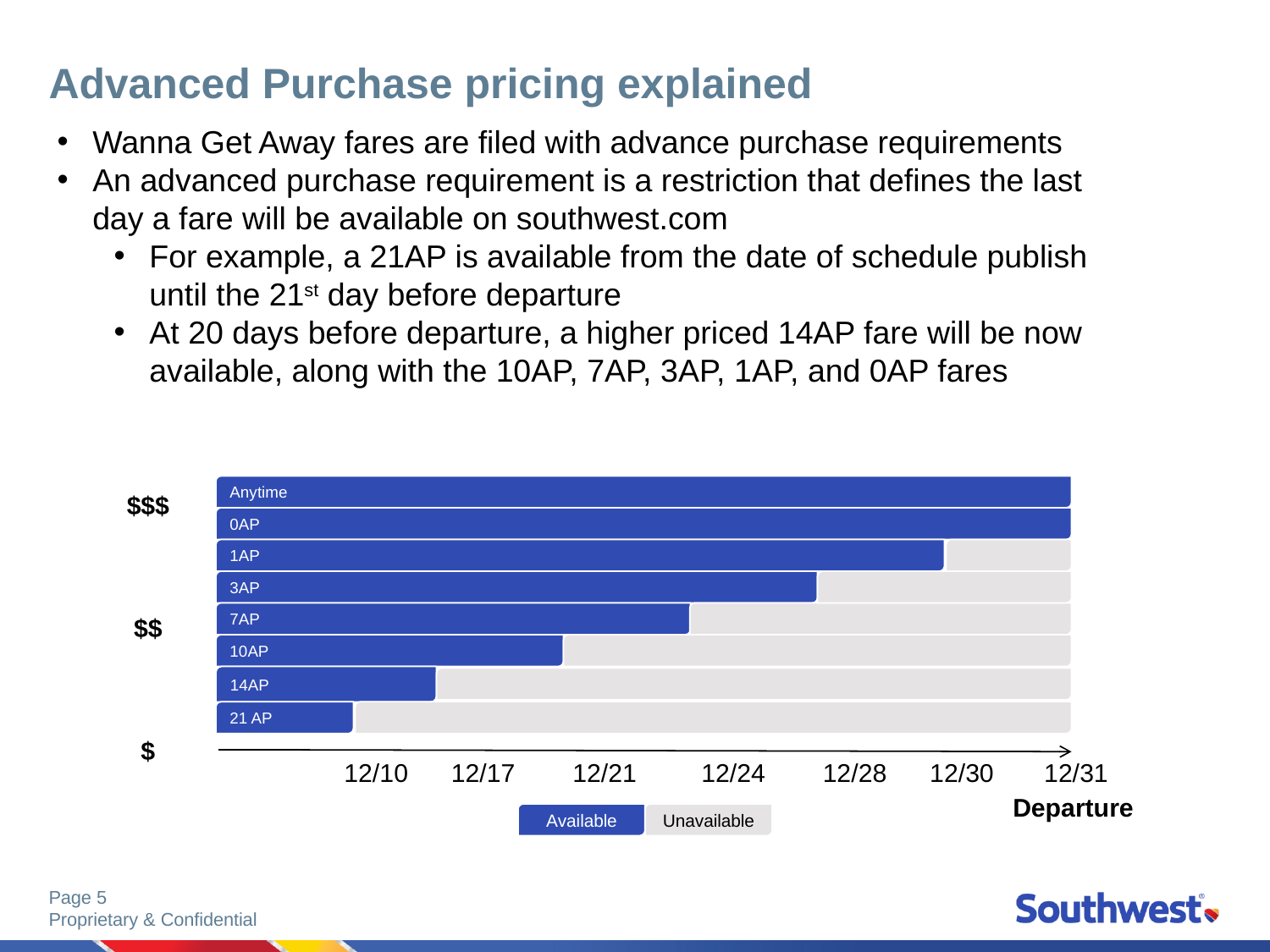

# Advanced Purchase pricing explained
Wanna Get Away fares are filed with advance purchase requirements
An advanced purchase requirement is a restriction that defines the last day a fare will be available on southwest.com
For example, a 21AP is available from the date of schedule publish until the 21st day before departure
At 20 days before departure, a higher priced 14AP fare will be now available, along with the 10AP, 7AP, 3AP, 1AP, and 0AP fares
Anytime
$$$

$$

$
0AP
1AP

3AP

7AP

10AP

14AP

21 AP

Departure
                                                          12/10      12/17        12/21         12/24        12/28      12/30       12/31
Available
Unavailable